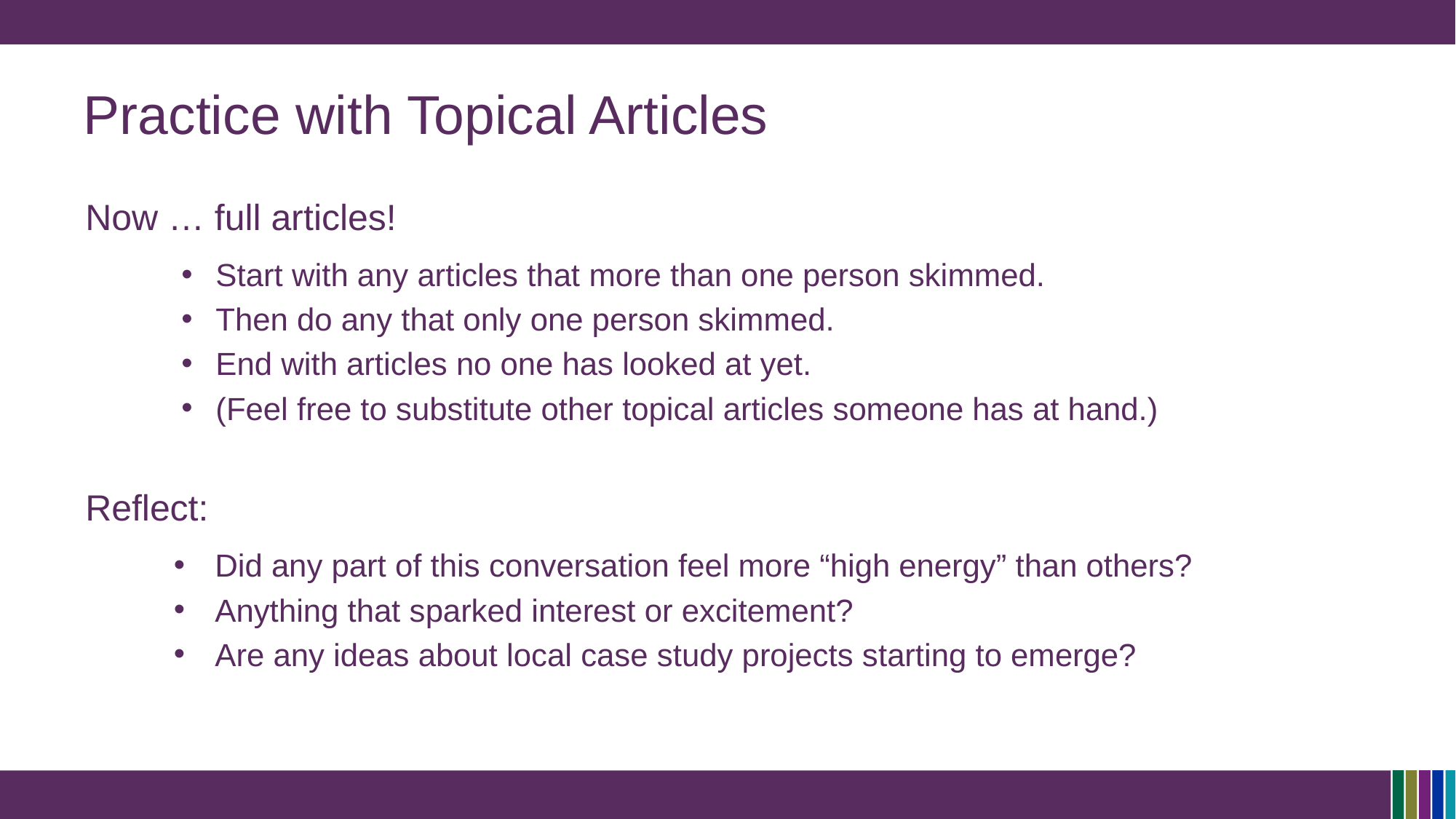

# Practice with Topical Articles
Now … full articles!

Start with any articles that more than one person skimmed.
Then do any that only one person skimmed.
End with articles no one has looked at yet.
(Feel free to substitute other topical articles someone has at hand.)

Reflect:

Did any part of this conversation feel more “high energy” than others?
Anything that sparked interest or excitement?
Are any ideas about local case study projects starting to emerge?